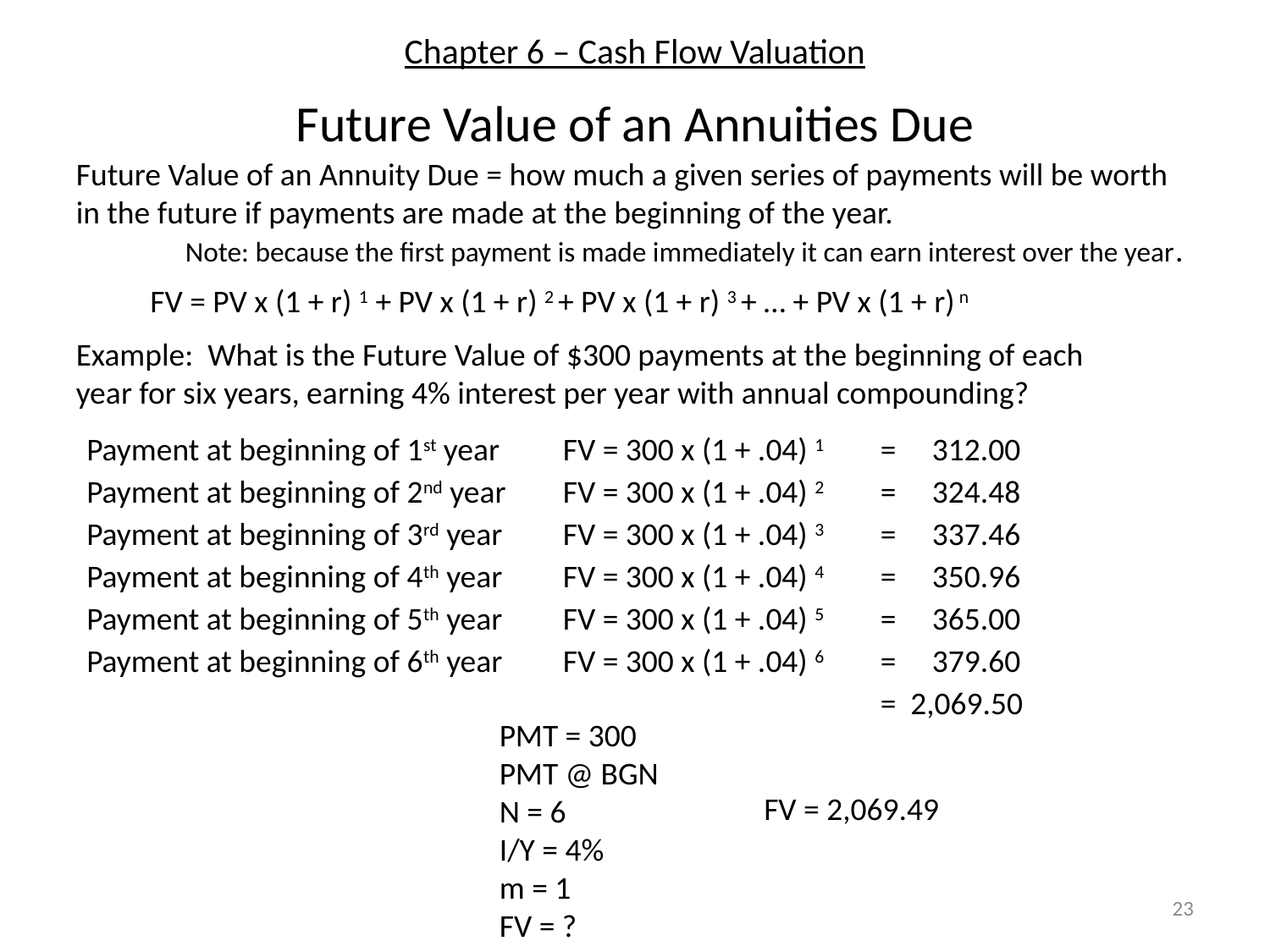

# Chapter 6 – Cash Flow Valuation
Future Value of an Annuities Due

Future Value of an Annuity Due = how much a given series of payments will be worth in the future if payments are made at the beginning of the year.
Note: because the first payment is made immediately it can earn interest over the year.
FV = PV x (1 + r) 1 + PV x (1 + r) 2 + PV x (1 + r) 3 + … + PV x (1 + r) n
Example:  What is the Future Value of $300 payments at the beginning of each year for six years, earning 4% interest per year with annual compounding?
Payment at beginning of 1st year
FV = 300 x (1 + .04) 1
=     312.00
Payment at beginning of 2nd year
FV = 300 x (1 + .04) 2
=     324.48
Payment at beginning of 3rd year
FV = 300 x (1 + .04) 3
=     337.46
Payment at beginning of 4th year
FV = 300 x (1 + .04) 4
=     350.96
Payment at beginning of 5th year
FV = 300 x (1 + .04) 5
=     365.00
Payment at beginning of 6th year
FV = 300 x (1 + .04) 6
=     379.60
=  2,069.50
PMT = 300
PMT @ BGN
N = 6
I/Y = 4%
m = 1
FV = ?
FV = 2,069.49
23